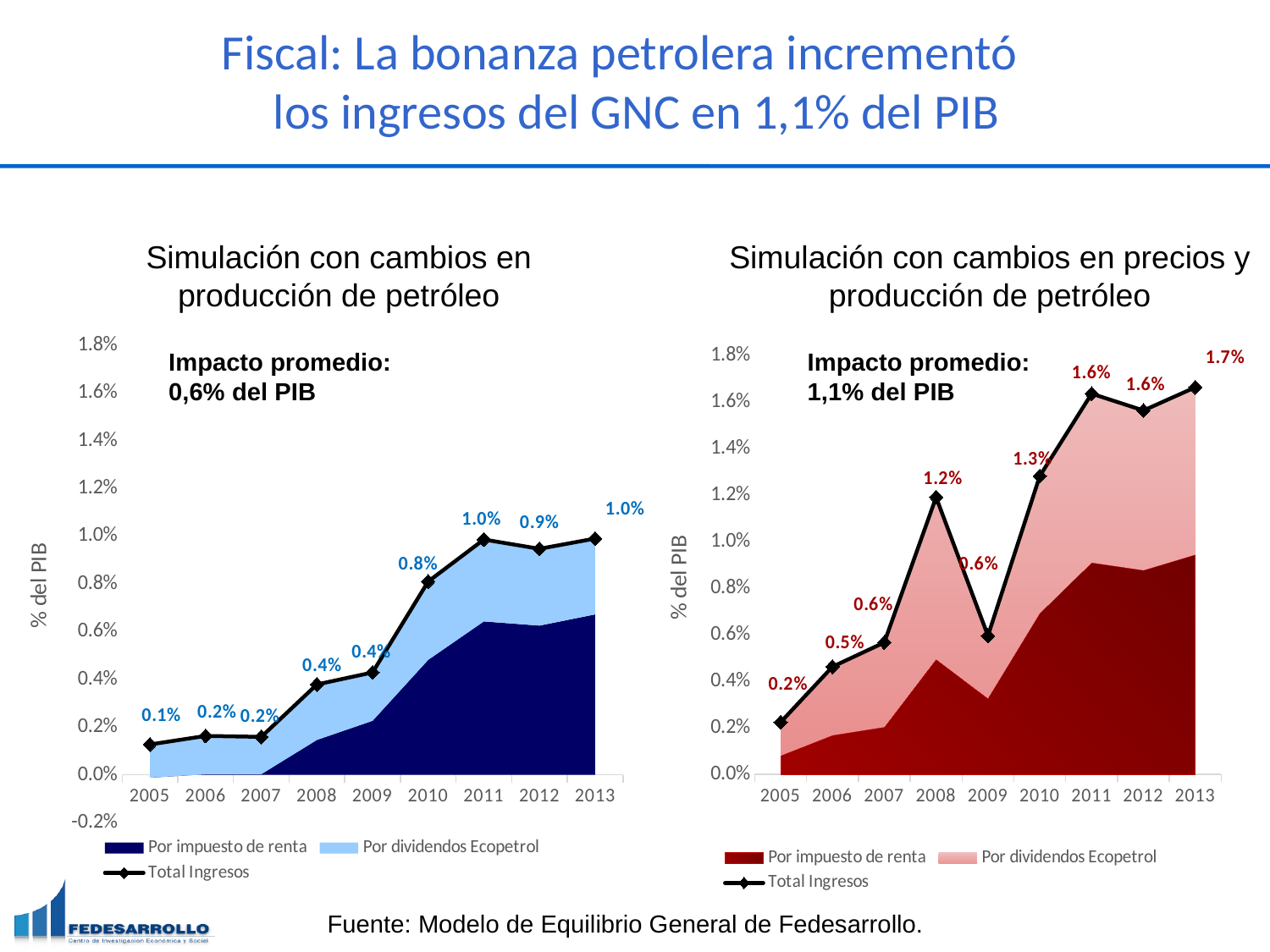

# Fiscal: La bonanza petrolera incrementó los ingresos del GNC en 1,1% del PIB
Simulación con cambios en precios y producción de petróleo
Simulación con cambios en producción de petróleo

### Chart

| Category | Por impuesto de renta | Por dividendos Ecopetrol | Total Ingresos |
|---|---|---|---|
| 2005 | -0.00011717925899812 | 0.0013926156793807 | 0.00127543642246147 |
| 2006 | 2.68292627988976e-05 | 0.00160554188528651 | 0.00163237114625261 |
| 2007 | 2.75441971450165e-05 | 0.00156529547872928 | 0.00159283967588225 |
| 2008 | 0.00146591032512571 | 0.00232426758781312 | 0.00379017791208533 |
| 2009 | 0.00226440140986146 | 0.00202809110929951 | 0.00429249251824229 |
| 2010 | 0.0048199319767136 | 0.00328654766778568 | 0.00810647964300726 |
| 2011 | 0.00643061129120127 | 0.00343537098382482 | 0.00986598227554414 |
| 2012 | 0.00625615268576254 | 0.00322046164946356 | 0.00947661433462721 |
| 2013 | 0.00672400972835764 | 0.00318251195738734 | 0.00990652168648306 |

### Chart

| Category | Por impuesto de renta | Por dividendos Ecopetrol | Total Ingresos |
|---|---|---|---|
| 2005 | 0.000805349961542054 | 0.00143814372644813 | 0.00224349369103513 |
| 2006 | 0.00168209284410094 | 0.00294431036435916 | 0.00462640320807042 |
| 2007 | 0.00203366002020872 | 0.00363687082930807 | 0.00567053084878705 |
| 2008 | 0.00494874327169791 | 0.00696225689171978 | 0.0119110001633667 |
| 2009 | 0.00326886177294002 | 0.00268989238624292 | 0.00595875415965988 |
| 2010 | 0.00692790755450792 | 0.00589508458647727 | 0.0128229921389948 |
| 2011 | 0.00910195655647877 | 0.00725652233710026 | 0.0163584788936807 |
| 2012 | 0.00877372320301618 | 0.00686330904588044 | 0.0156370322481397 |
| 2013 | 0.00944216125650843 | 0.00719174206843001 | 0.0166339033250672 |
Impacto promedio: 0,6% del PIB
Impacto promedio: 1,1% del PIB
Fuente: Modelo de Equilibrio General de Fedesarrollo.